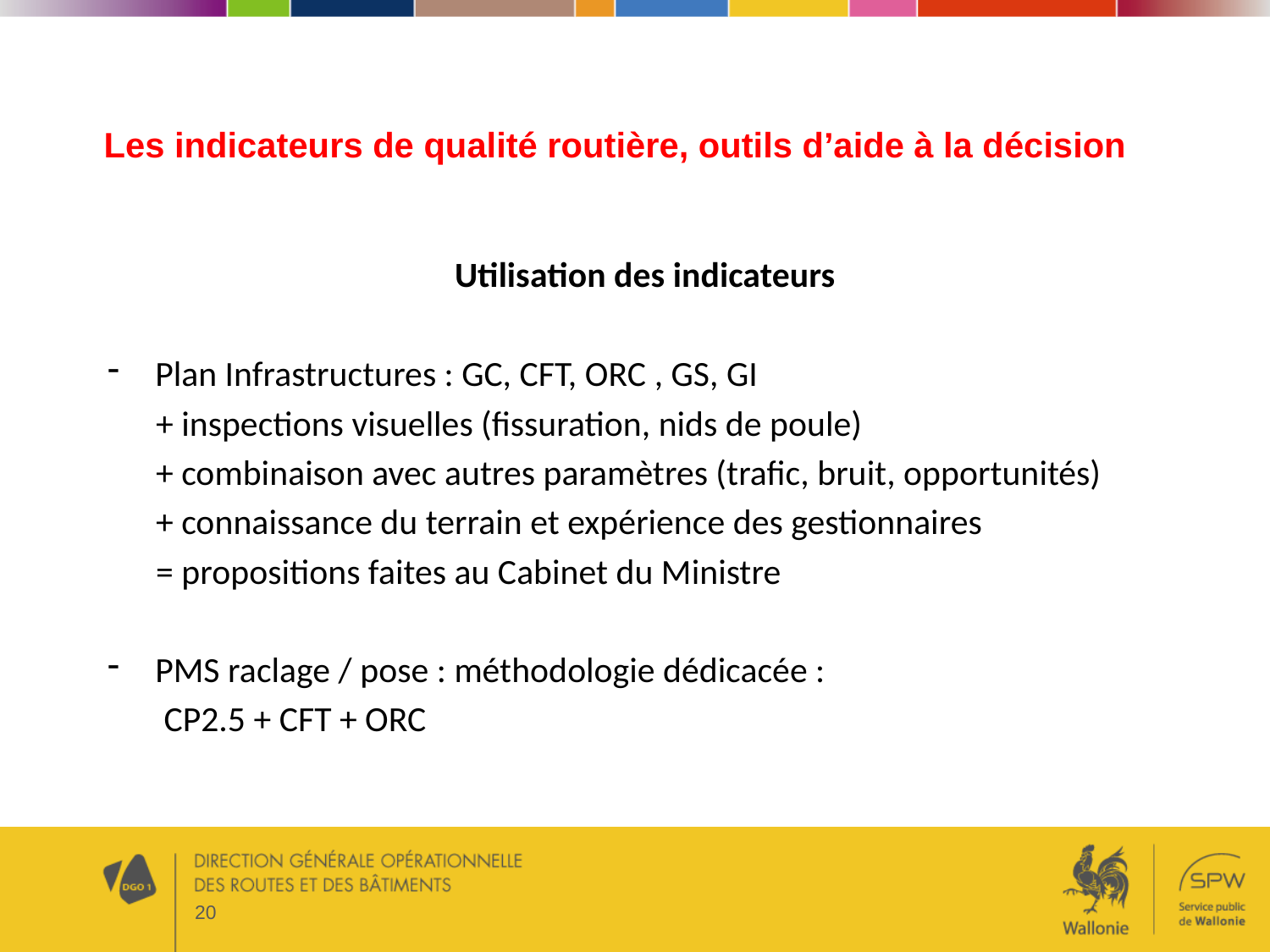

|  |
| --- |

|  |
| --- |
|  |
| --- |
Les indicateurs de qualité routière, outils d’aide à la décision

Utilisation des indicateurs

Plan Infrastructures : GC, CFT, ORC , GS, GI
      + inspections visuelles (fissuration, nids de poule)
      + combinaison avec autres paramètres (trafic, bruit, opportunités)
      + connaissance du terrain et expérience des gestionnaires
      = propositions faites au Cabinet du Ministre

PMS raclage / pose : méthodologie dédicacée :
       CP2.5 + CFT + ORC

20